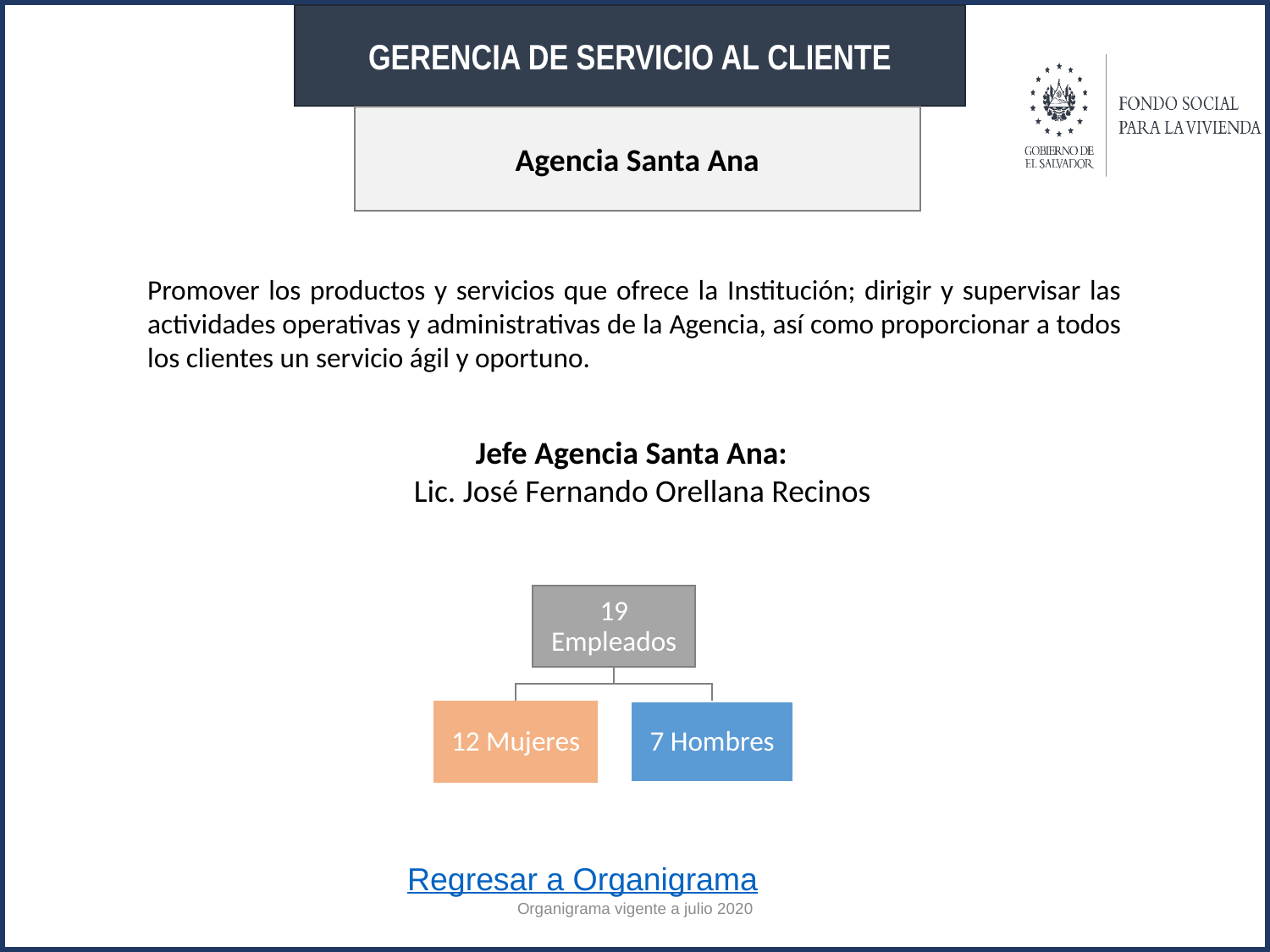

GERENCIA DE SERVICIO AL CLIENTE
Agencia Santa Ana
Promover los productos y servicios que ofrece la Institución; dirigir y supervisar las actividades operativas y administrativas de la Agencia, así como proporcionar a todos los clientes un servicio ágil y oportuno.
Jefe Agencia Santa Ana:
Lic. José Fernando Orellana Recinos
19 Empleados
12 Mujeres
7 Hombres
Regresar a Organigrama
Organigrama vigente a julio 2020